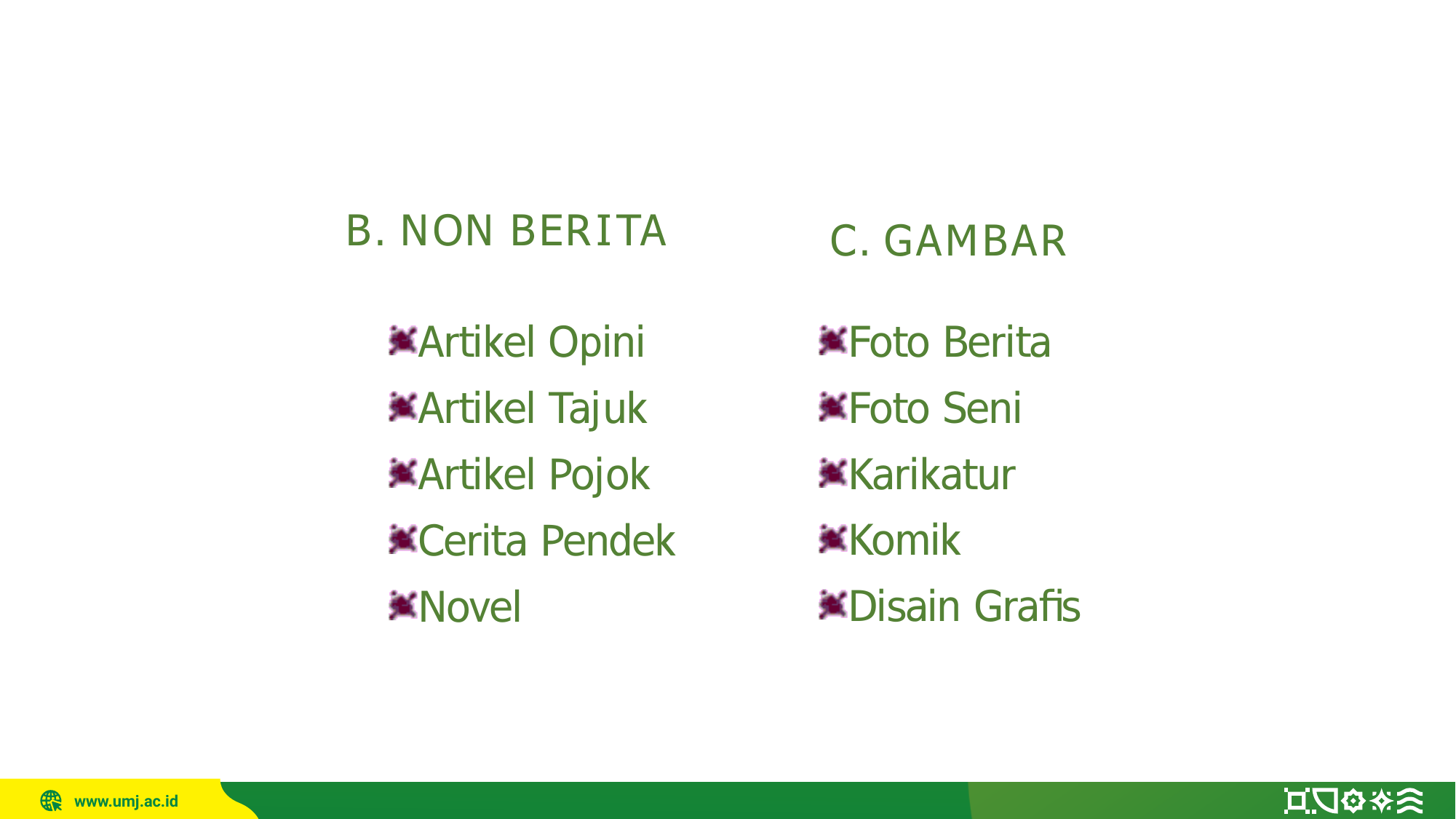

B. NON BERITA
C. GAMBAR
Artikel Opini
Artikel Tajuk
Artikel Pojok
Cerita Pendek
Novel
Foto Berita
Foto Seni
Karikatur
Komik
Disain Grafis